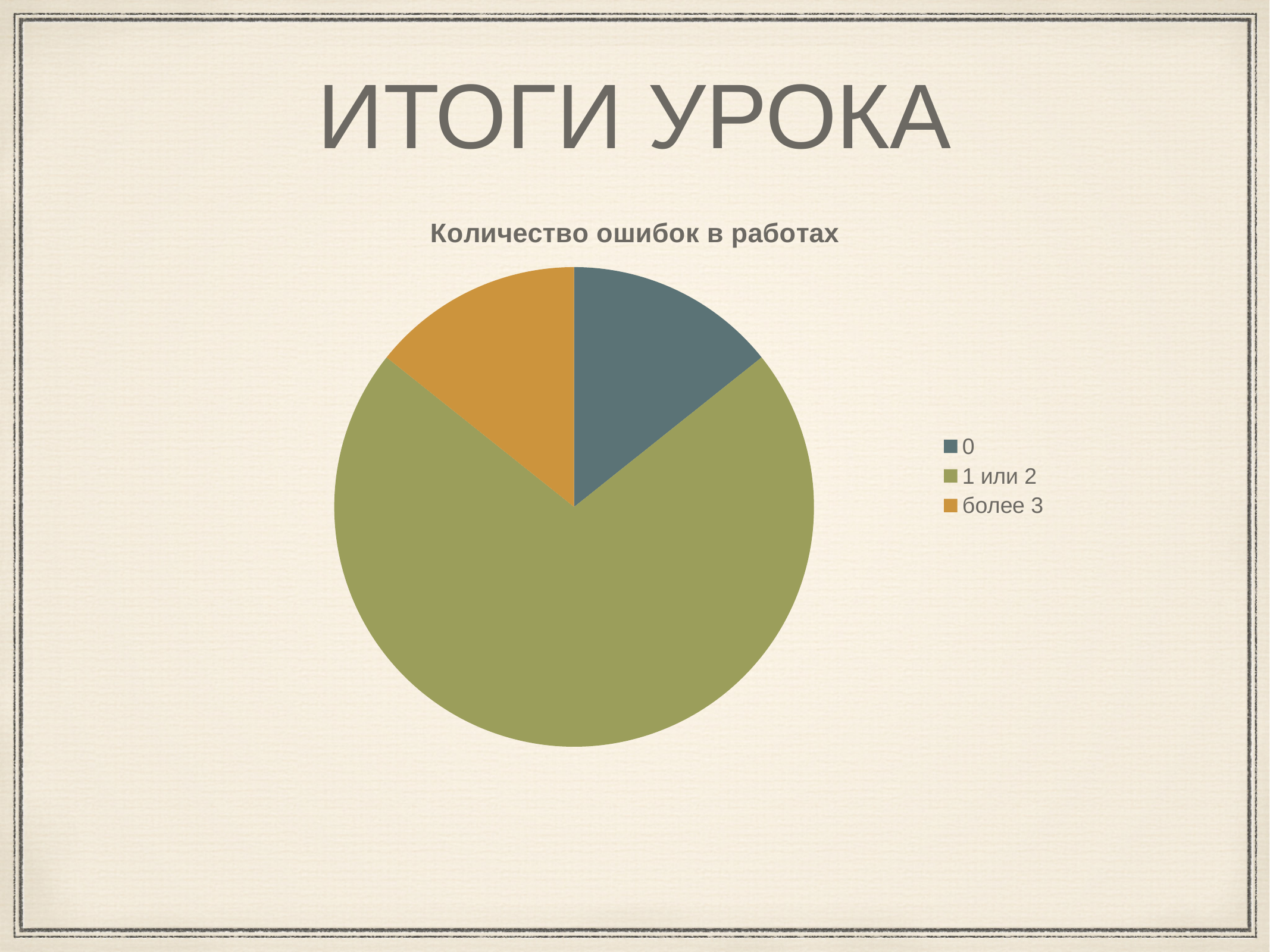

# ИТОГИ УРОКА

### Chart: Количество ошибок в работах

| Category | Количество ошибок |
|---|---|
| 0 | 2.0 |
| 1 или 2 | 10.0 |
| более 3 | 2.0 |